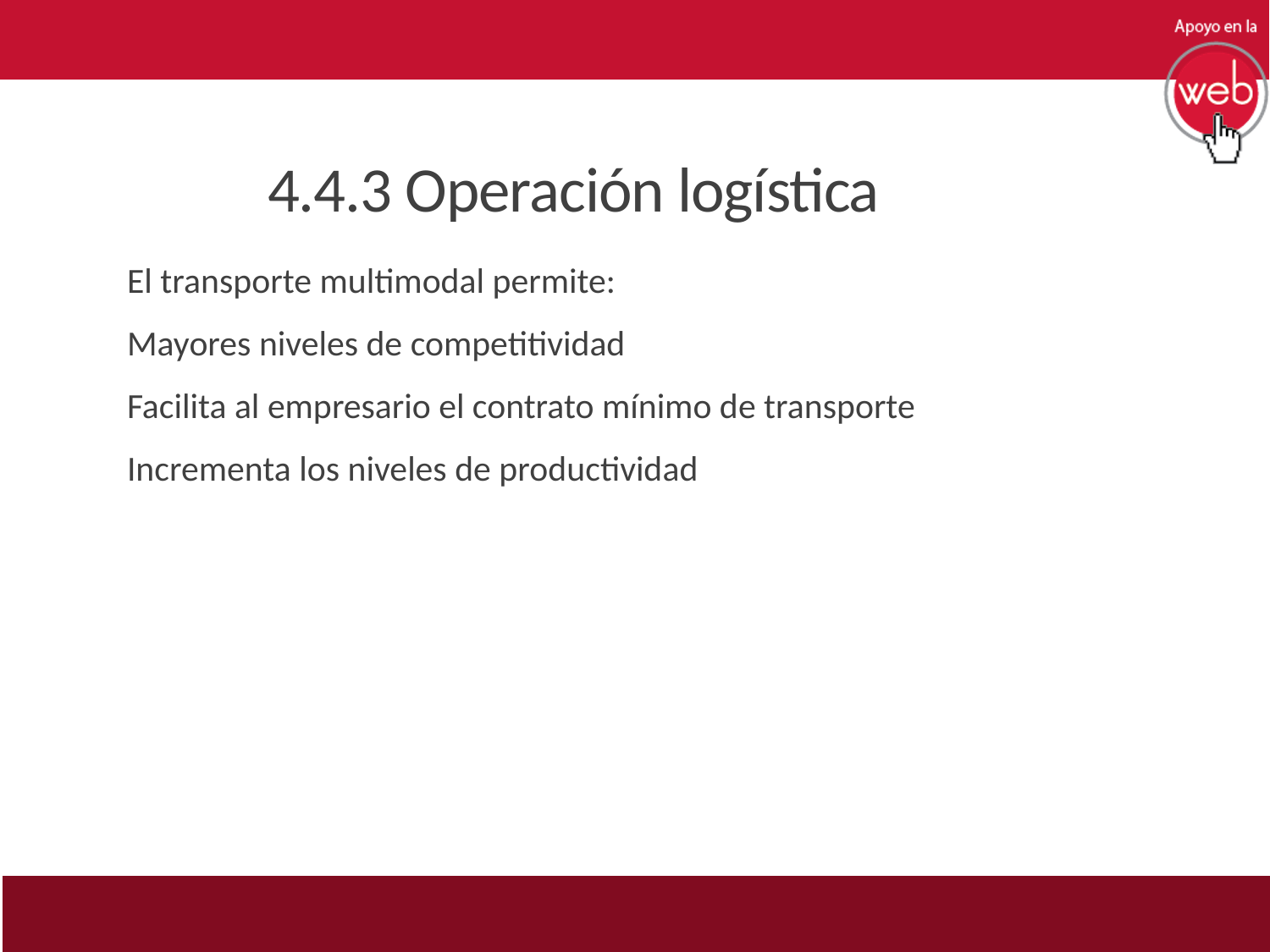

# 4.4.3 Operación logística
El transporte multimodal permite:
Mayores niveles de competitividad
Facilita al empresario el contrato mínimo de transporte
Incrementa los niveles de productividad